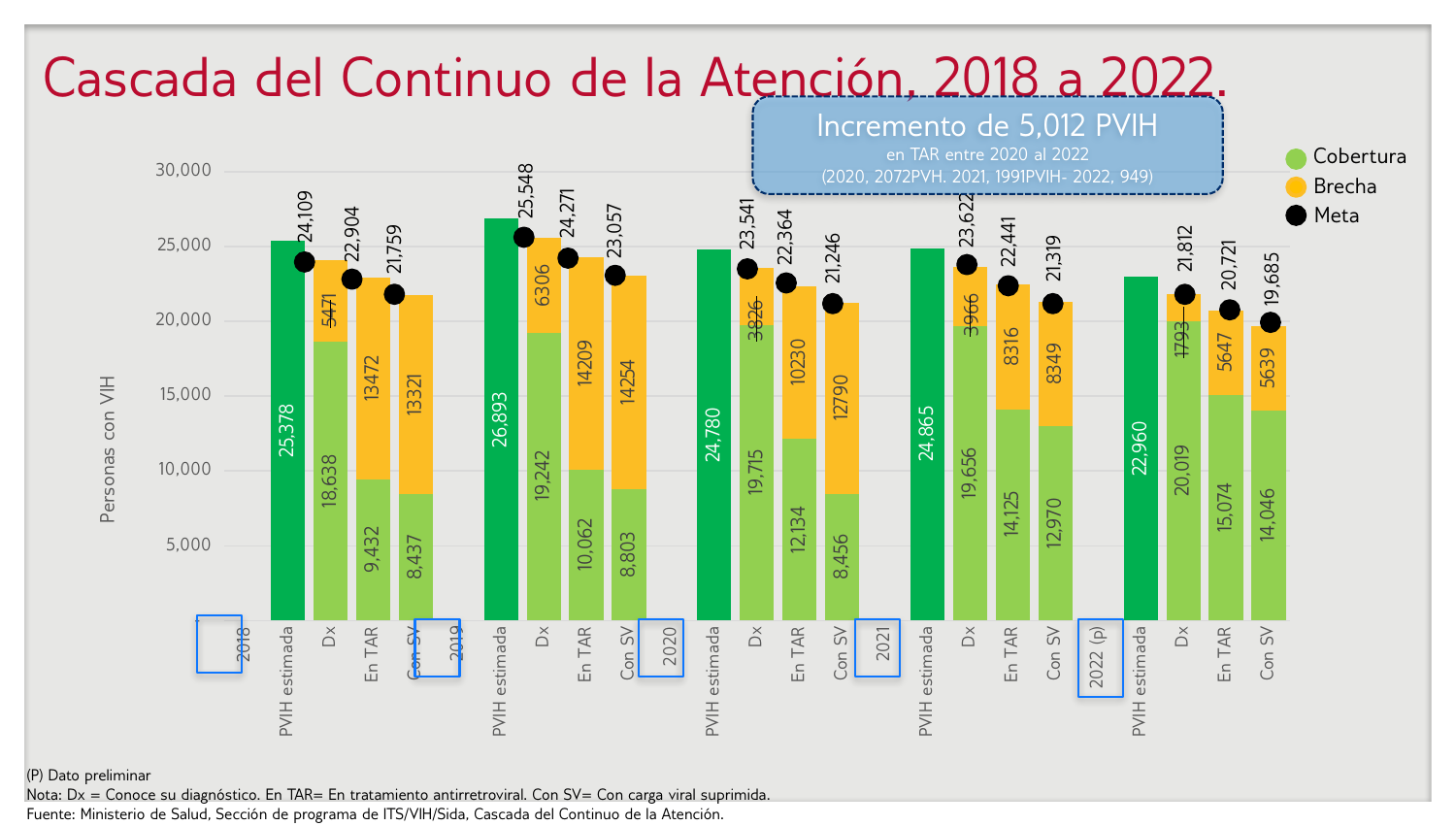

# Cascada del Continuo de la Atención, 2018 a 2022.
Incremento de 5,012 PVIH
en TAR entre 2020 al 2022
(2020, 2072PVH. 2021, 1991PVIH- 2022, 949)
Cobertura

### Chart

| Category | Cobertura | Brecha |
|---|---|---|
| 2018 | None | None |
| PVIH estimada | 25378.0 | None |
| Dx | 18638.0 | 5471.0 |
| En TAR | 9432.0 | 13472.0 |
| Con SV | 8437.0 | 13321.0 |
| 2019 | None | None |
| PVIH estimada | 26893.0 | None |
| Dx | 19242.0 | 6306.0 |
| En TAR | 10062.0 | 14209.0 |
| Con SV | 8803.0 | 14254.0 |
| 2020 | None | None |
| PVIH estimada | 24780.0 | None |
| Dx | 19715.0 | 3826.0 |
| En TAR | 12134.0 | 10230.0 |
| Con SV | 8456.0 | 12790.0 |
| 2021 | None | None |
| PVIH estimada | 24865.0 | None |
| Dx | 19656.0 | 3966.0 |
| En TAR | 14125.0 | 8316.0 |
| Con SV | 12970.0 | 8349.0 |
| 2022 (p) | None | None |
| PVIH estimada | 22960.0 | None |
| Dx | 20019.0 | 1793.0 |
| En TAR | 15074.0 | 5647.0 |
| Con SV | 14046.0 | 5639.0 |
Brecha
25,548

Meta
24,271
24,109
23,622
23,541

23,057
22,904
22,364
22,441

21,812
21,759
21,246
21,319
20,721

19,685

(P) Dato preliminar
Nota: Dx = Conoce su diagnóstico. En TAR= En tratamiento antirretroviral. Con SV= Con carga viral suprimida.
Fuente: Ministerio de Salud, Sección de programa de ITS/VIH/Sida, Cascada del Continuo de la Atención.